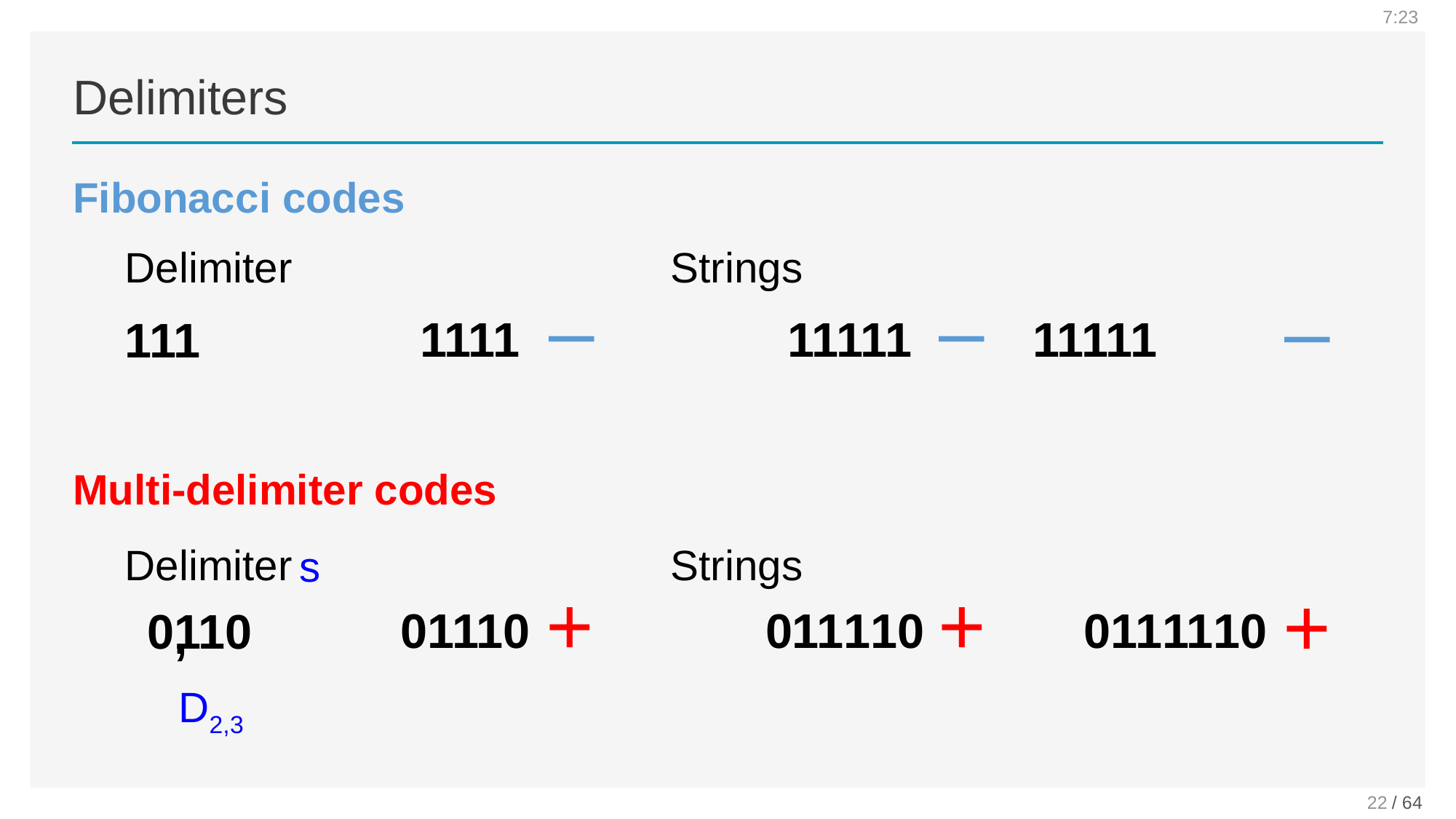

7:23
# Delimiters
Fibonacci codes
Delimiter				Strings
–
–
–
   1111		      11111	        11111
111
Multi-delimiter codes
Delimiter				Strings
s
+
+
+
0111110
01110
011110
0110
,
D2,3
22